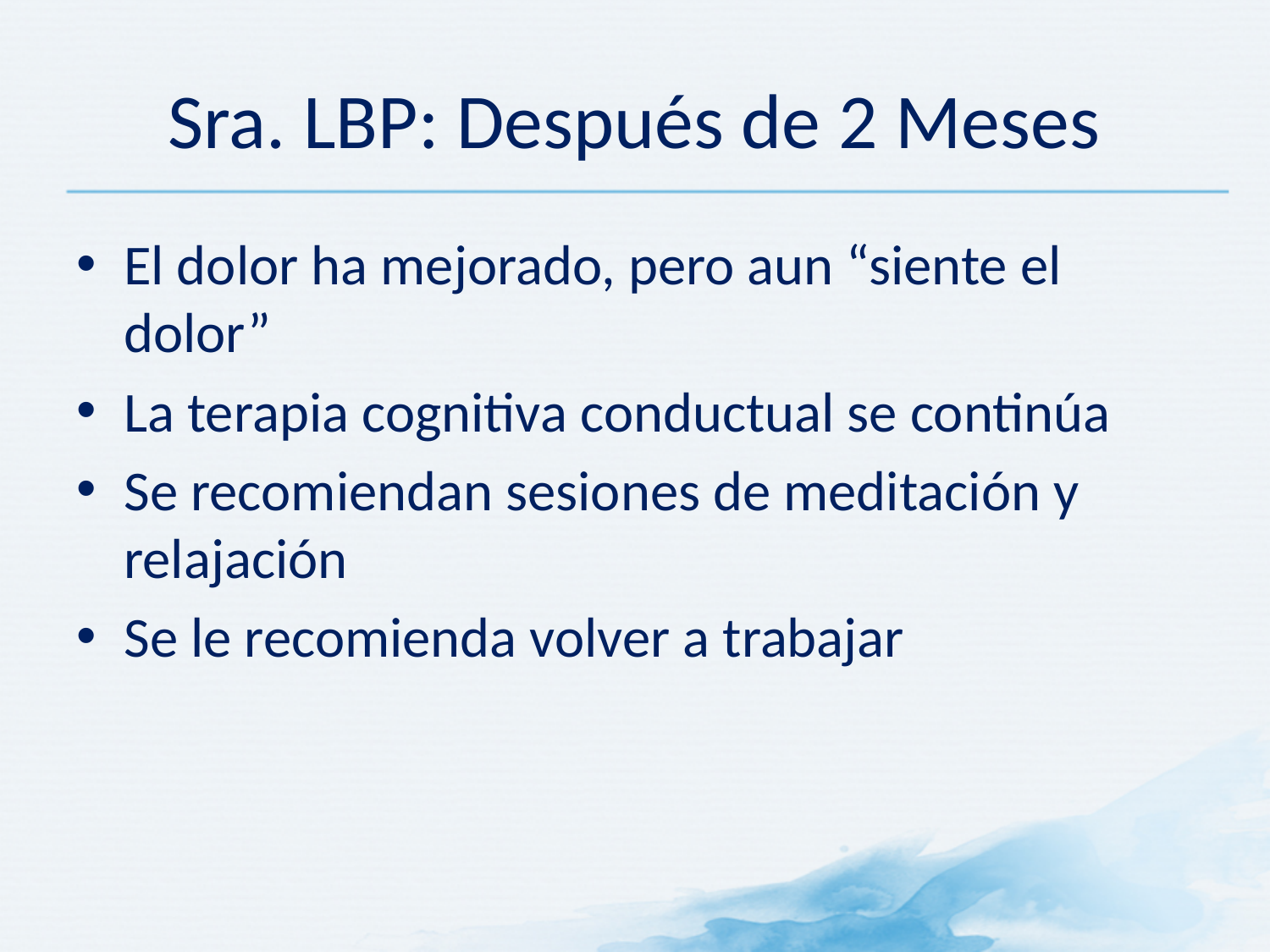

# Sra. LBP: Después de 2 Meses
El dolor ha mejorado, pero aun “siente el dolor”
La terapia cognitiva conductual se continúa
Se recomiendan sesiones de meditación y relajación
Se le recomienda volver a trabajar